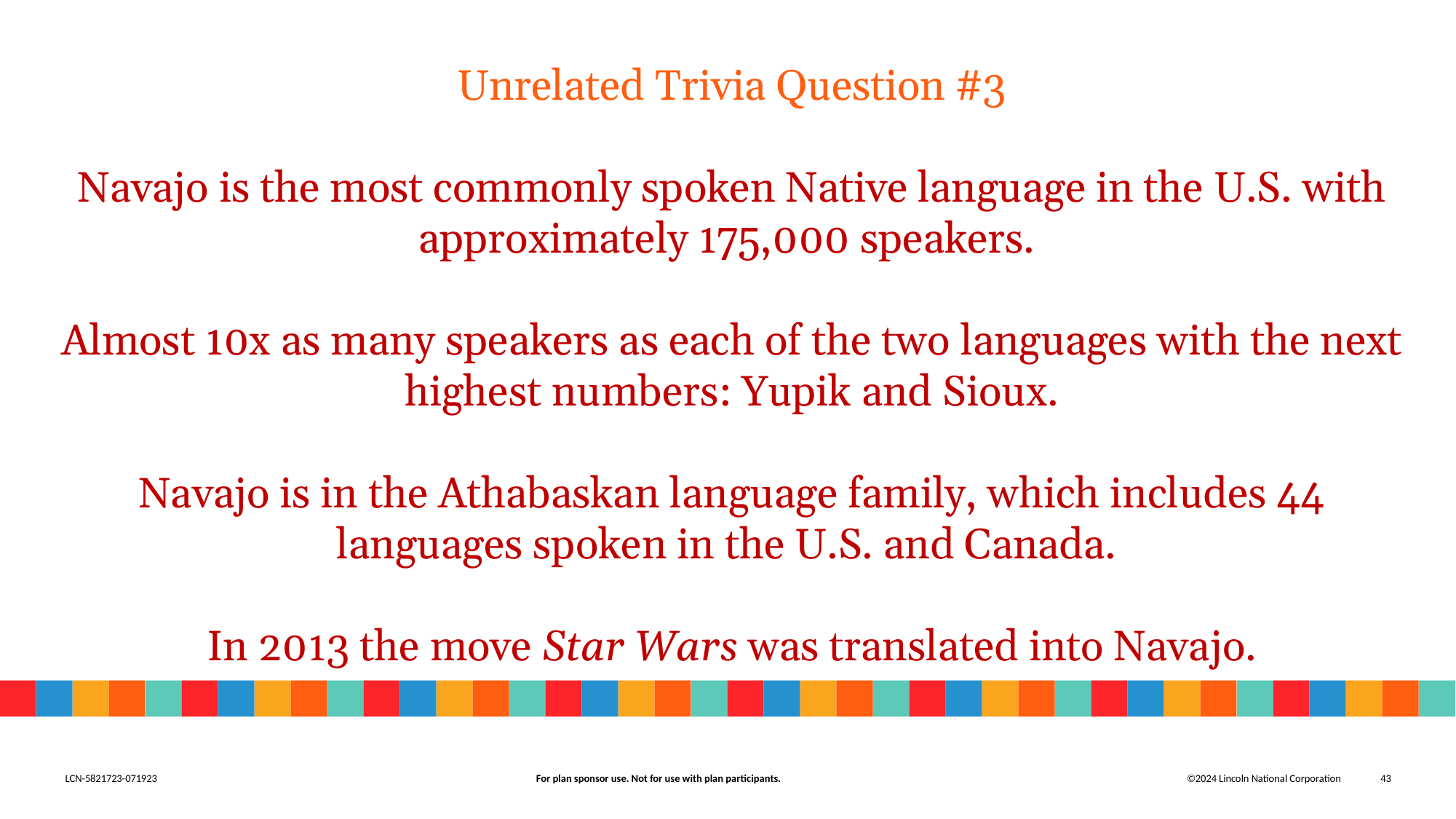

# Unrelated Trivia Question #3 Navajo is the most commonly spoken Native language in the U.S. with approximately 175,000 speakers. Almost 10x as many speakers as each of the two languages with the next highest numbers: Yupik and Sioux. Navajo is in the Athabaskan language family, which includes 44 languages spoken in the U.S. and Canada. In 2013 the move Star Wars was translated into Navajo.